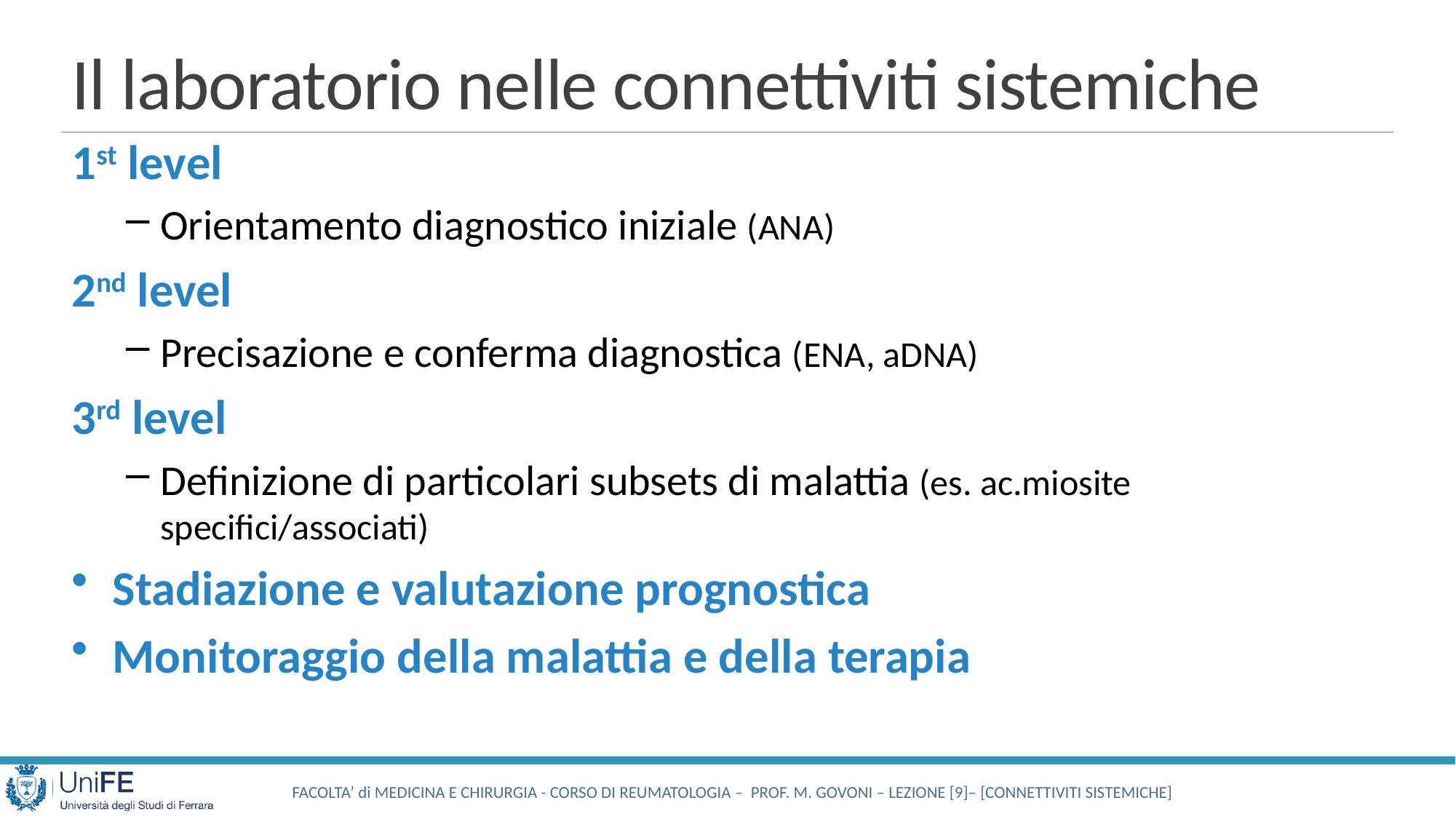

# Il laboratorio nelle connettiviti sistemiche
1st level
Orientamento diagnostico iniziale (ANA)
2nd level
Precisazione e conferma diagnostica (ENA, aDNA)
3rd level
Definizione di particolari subsets di malattia (es. ac.miosite specifici/associati)
Stadiazione e valutazione prognostica
Monitoraggio della malattia e della terapia